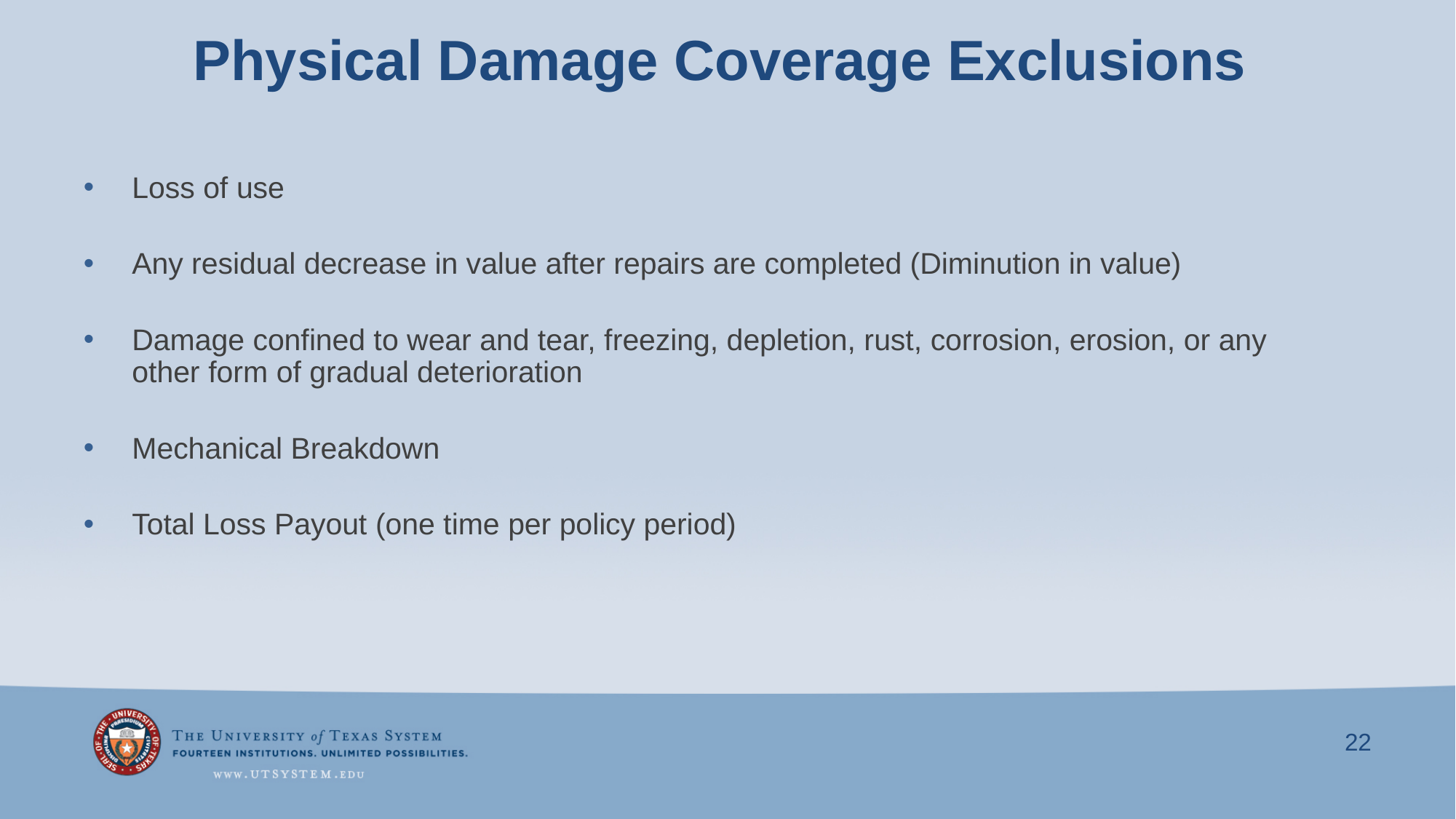

# Physical Damage Coverage Exclusions
Loss of use

Any residual decrease in value after repairs are completed (Diminution in value)

Damage confined to wear and tear, freezing, depletion, rust, corrosion, erosion, or any other form of gradual deterioration

Mechanical Breakdown

Total Loss Payout (one time per policy period)

22